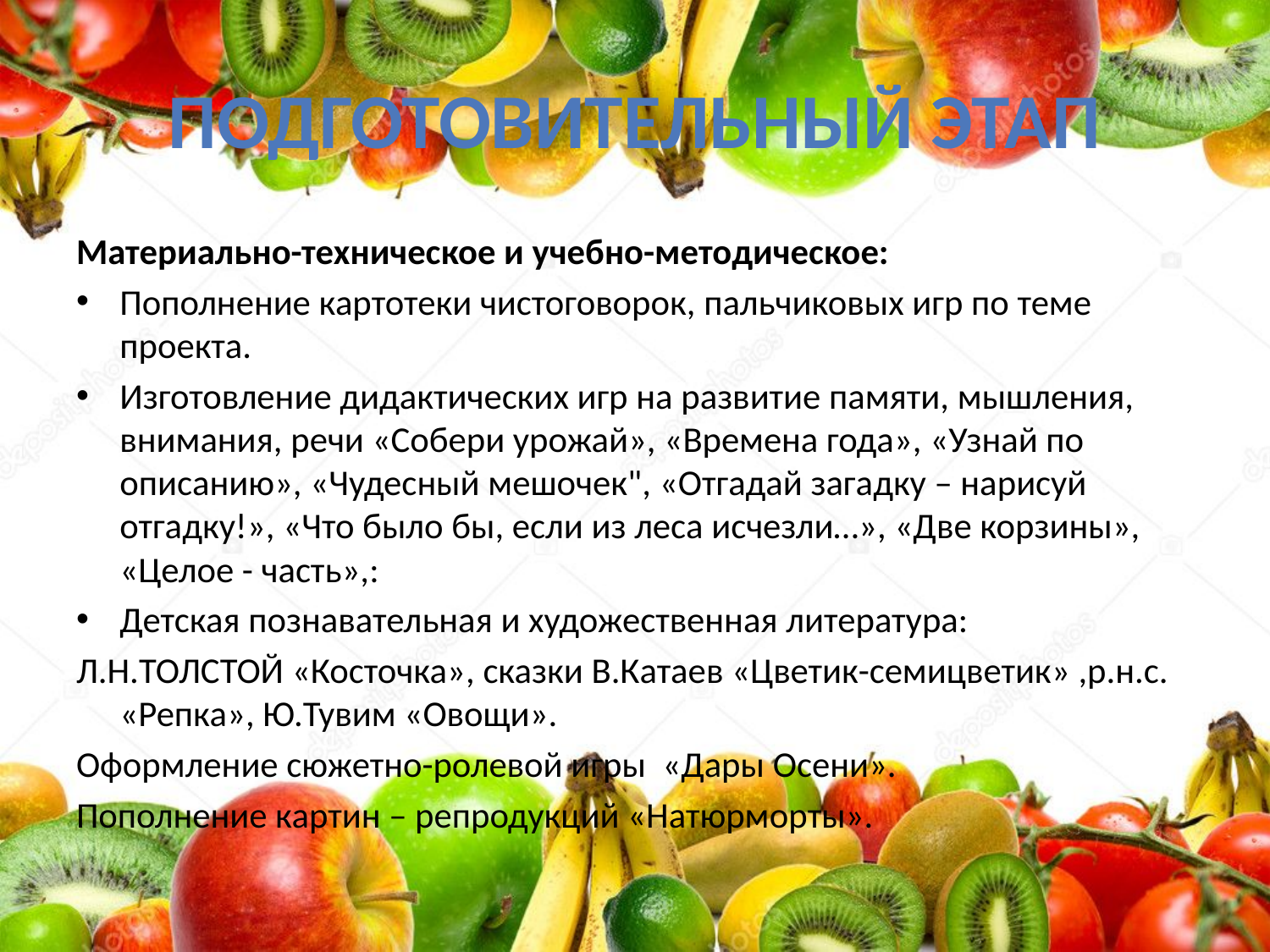

# Подготовительный этап
Материально-техническое и учебно-методическое:
Пополнение картотеки чистоговорок, пальчиковых игр по теме проекта.
Изготовление дидактических игр на развитие памяти, мышления, внимания, речи «Собери урожай», «Времена года», «Узнай по описанию», «Чудесный мешочек", «Отгадай загадку – нарисуй отгадку!», «Что было бы, если из леса исчезли…», «Две корзины», «Целое - часть»,:
Детская познавательная и художественная литература:
Л.Н.ТОЛСТОЙ «Косточка», сказки В.Катаев «Цветик-семицветик» ,р.н.с. «Репка», Ю.Тувим «Овощи».
Оформление сюжетно-ролевой игры  «Дары Осени».
Пополнение картин – репродукций «Натюрморты».